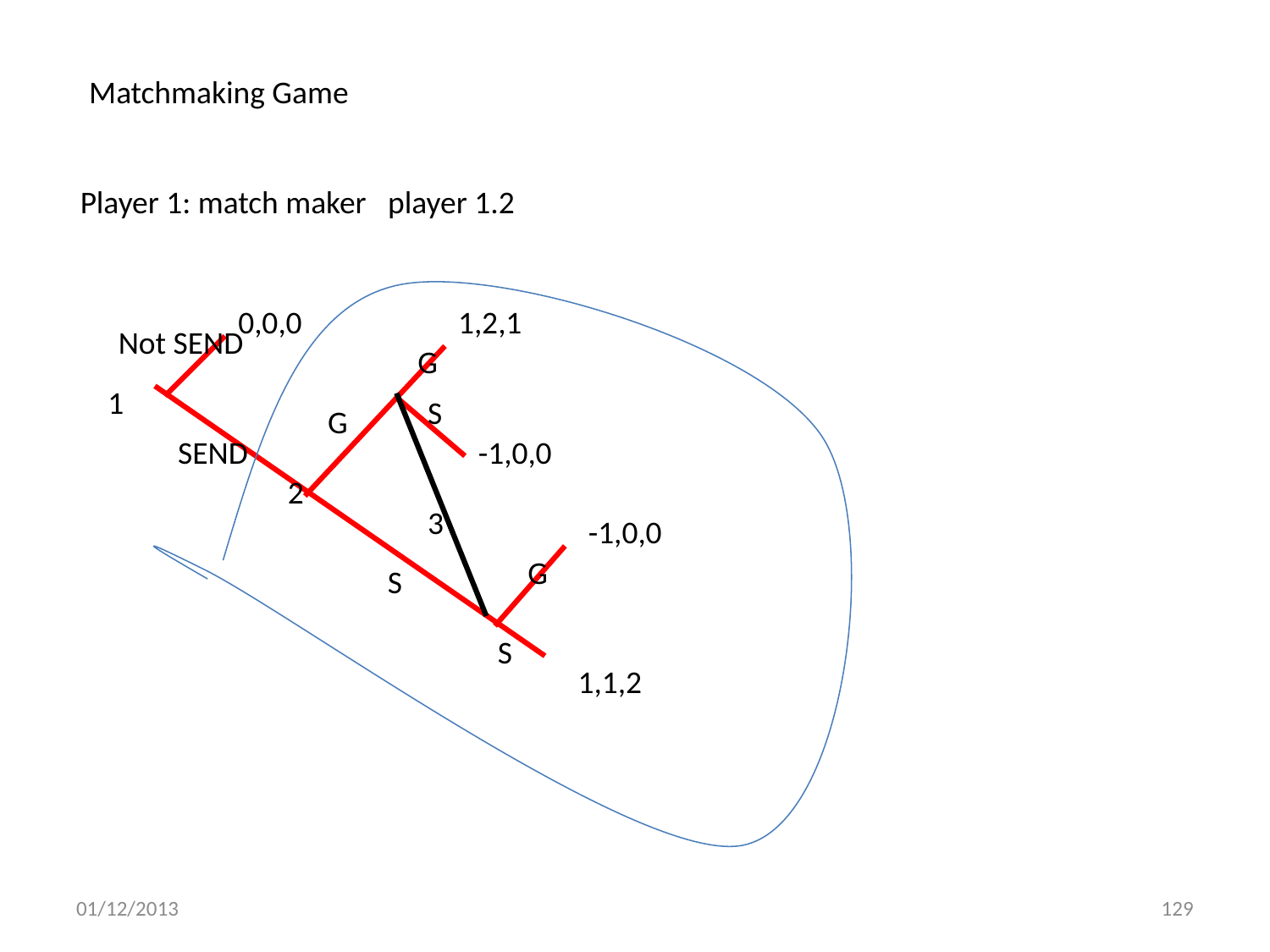

Matchmaking Game
Player 1: match maker   player 1.2

0,0,0
1,2,1
Not SEND
G
1
S

G
SEND
-1,0,0
2
3
-1,0,0
G
S
S
1,1,2
01/12/2013
129